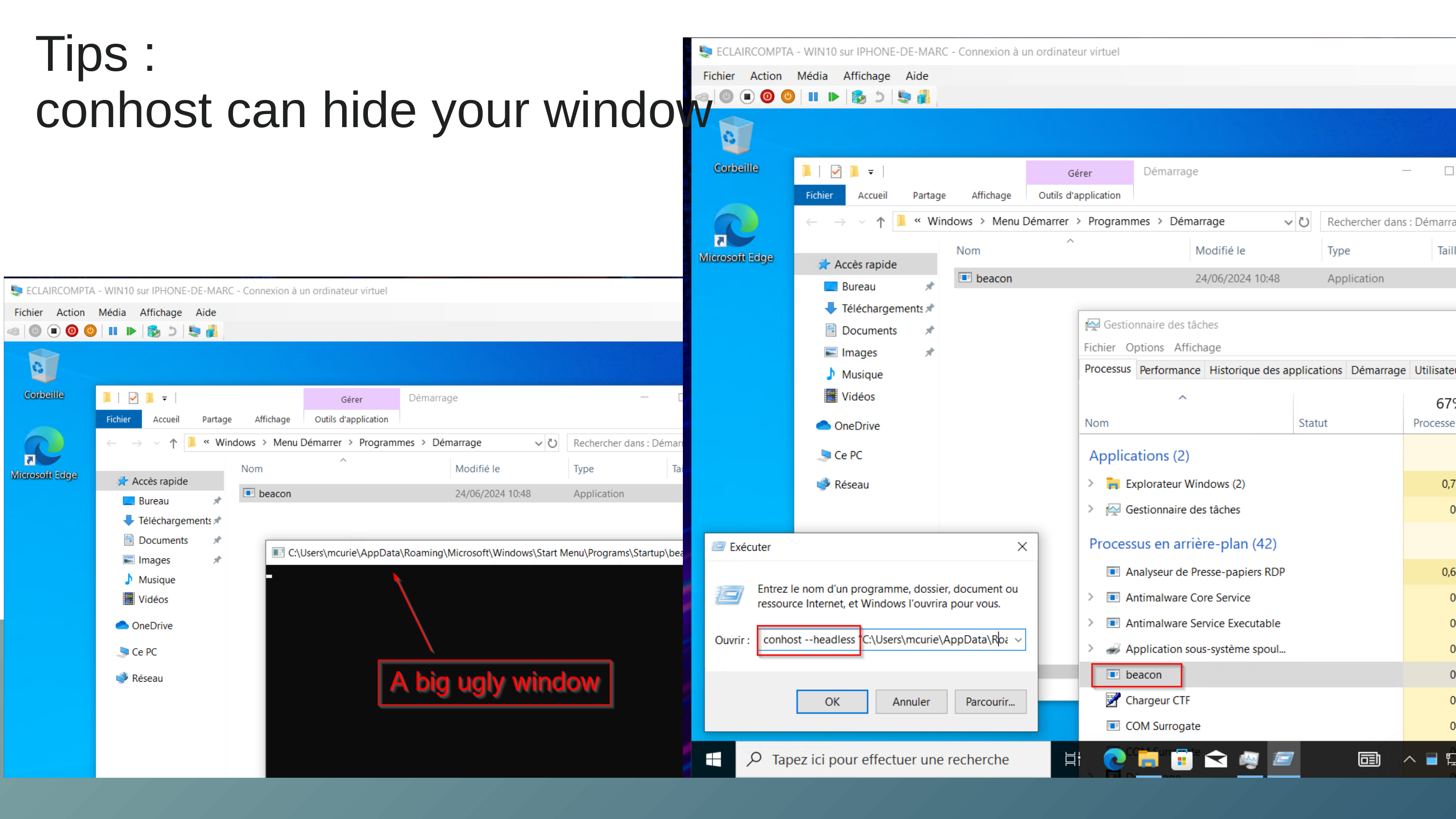

Tips :
conhost can hide your window